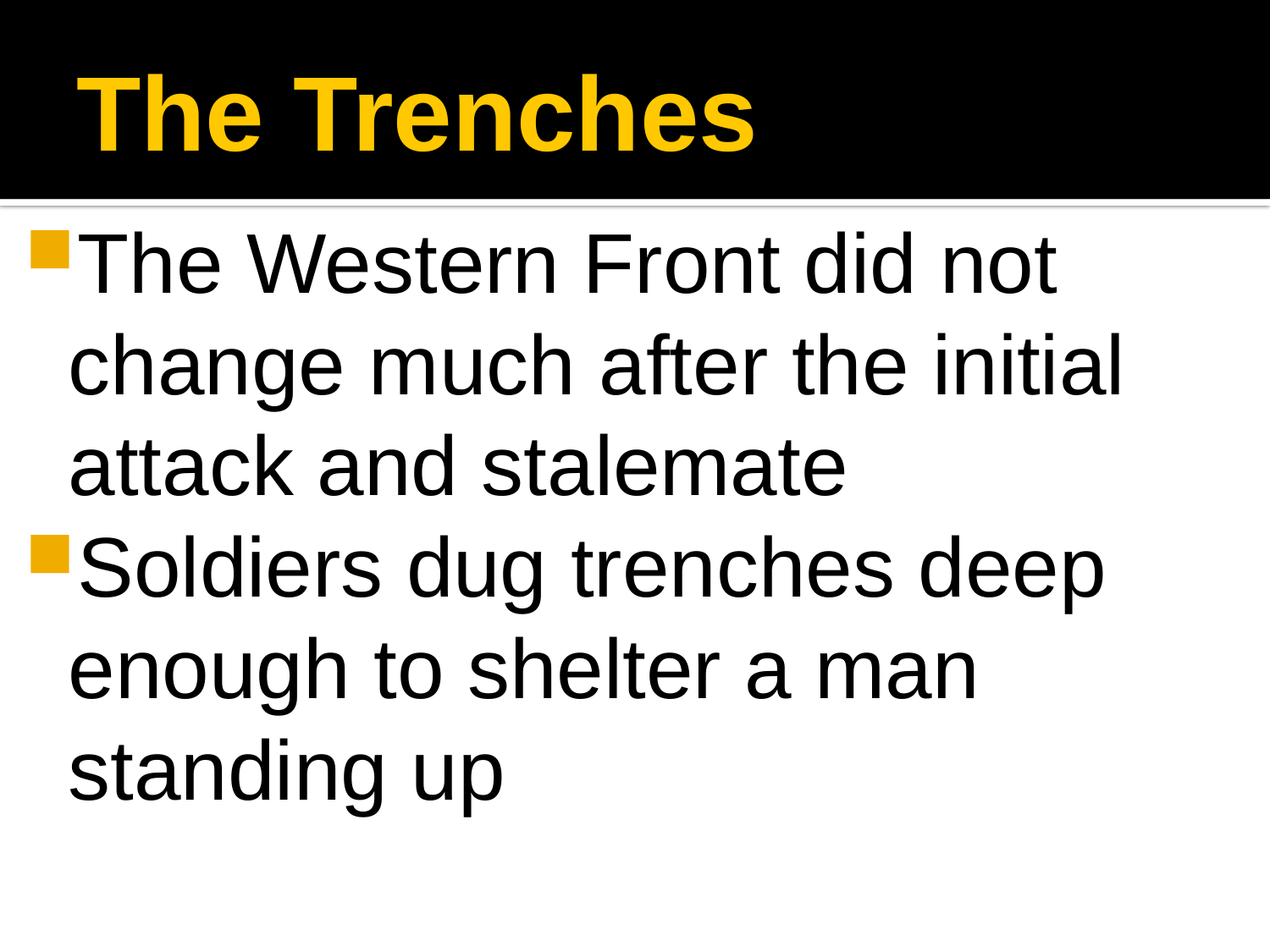

# The Trenches
The Western Front did not change much after the initial attack and stalemate
Soldiers dug trenches deep enough to shelter a man standing up